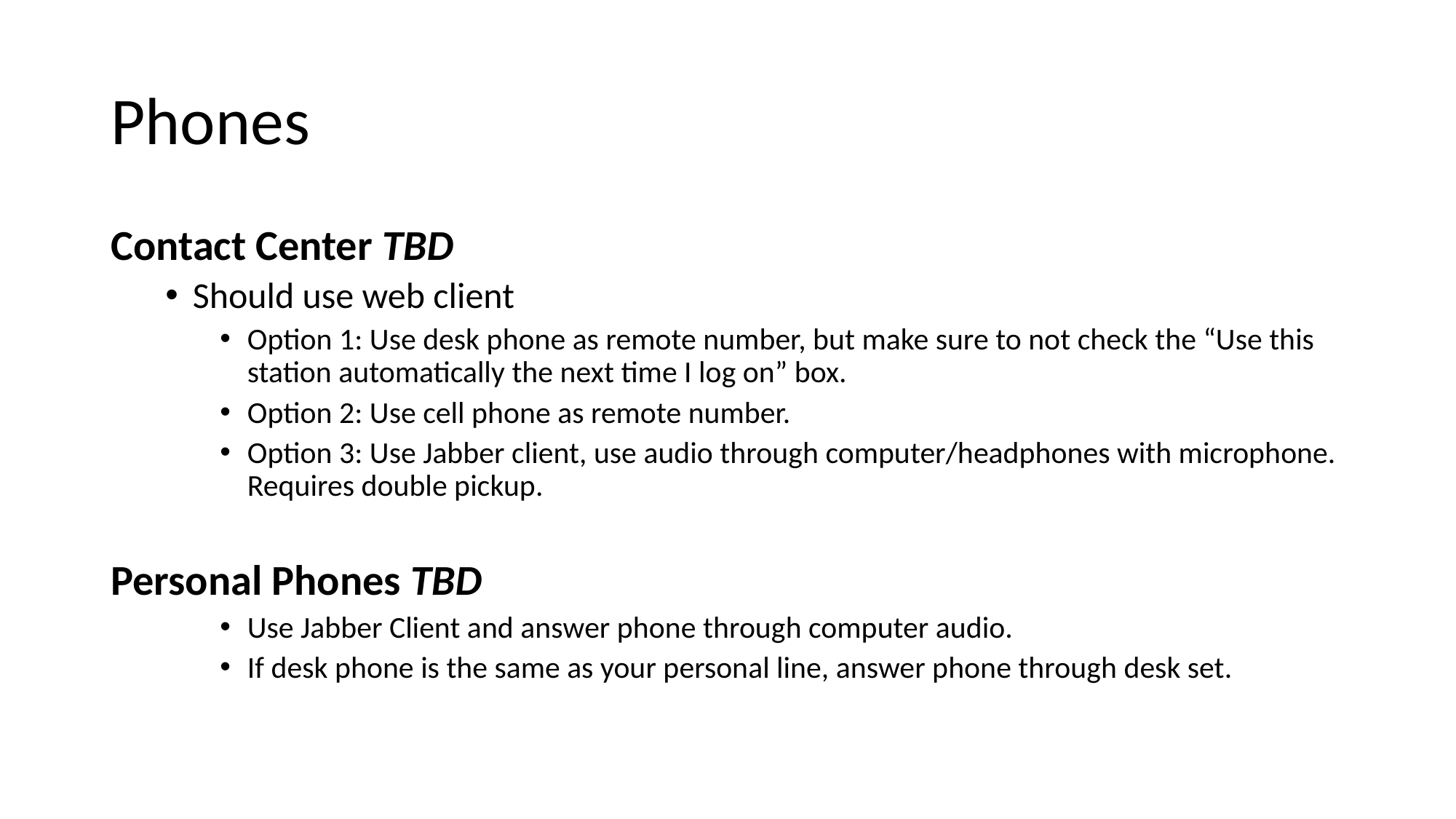

# Phones
Contact Center TBD
Should use web client
Option 1: Use desk phone as remote number, but make sure to not check the “Use this station automatically the next time I log on” box.
Option 2: Use cell phone as remote number.
Option 3: Use Jabber client, use audio through computer/headphones with microphone. Requires double pickup.

Personal Phones TBD
Use Jabber Client and answer phone through computer audio.
If desk phone is the same as your personal line, answer phone through desk set.